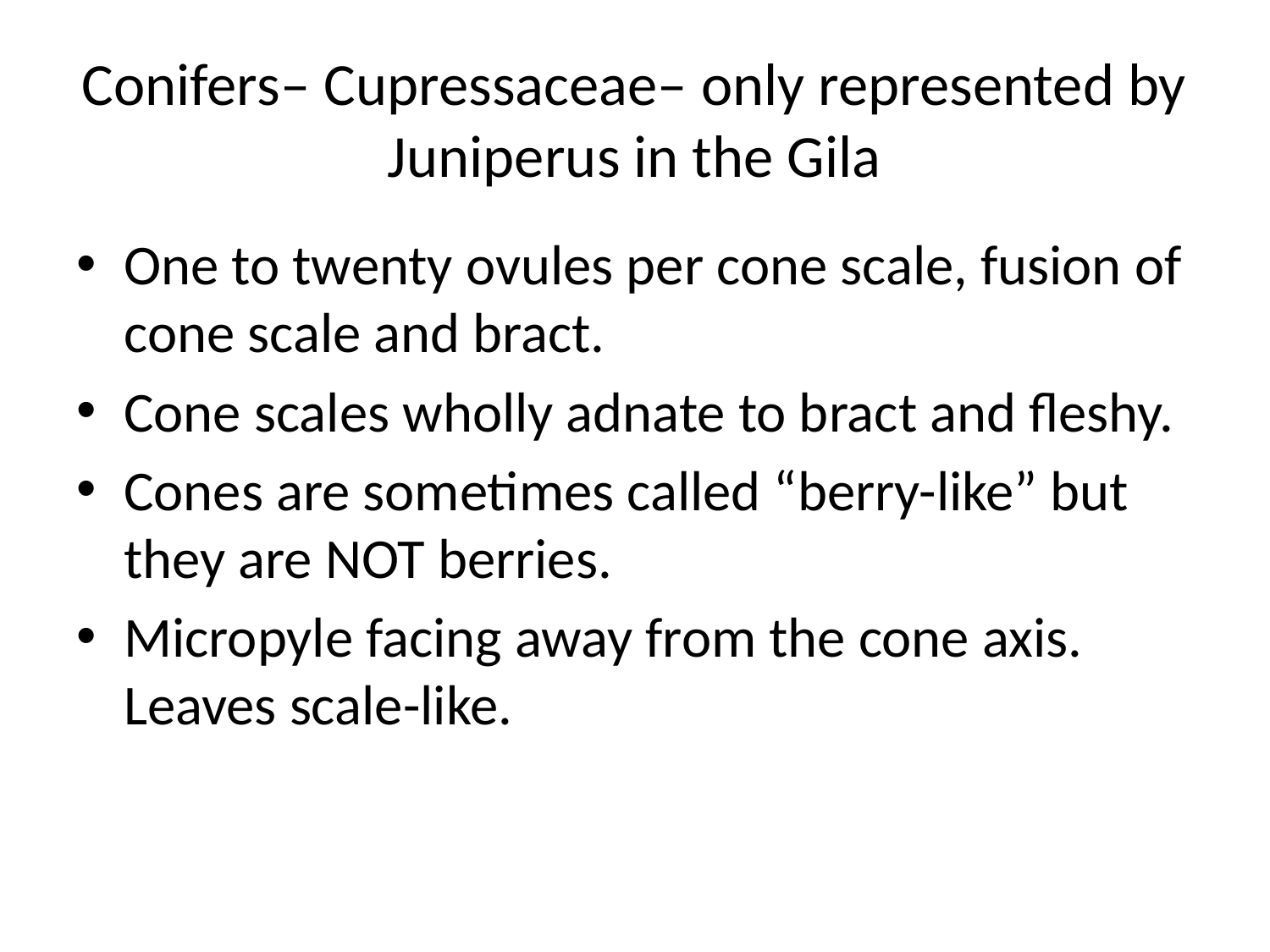

# Conifers– Cupressaceae– only represented by Juniperus in the Gila
One to twenty ovules per cone scale, fusion of cone scale and bract.
Cone scales wholly adnate to bract and fleshy.
Cones are sometimes called “berry-like” but they are NOT berries.
Micropyle facing away from the cone axis.  Leaves scale-like.